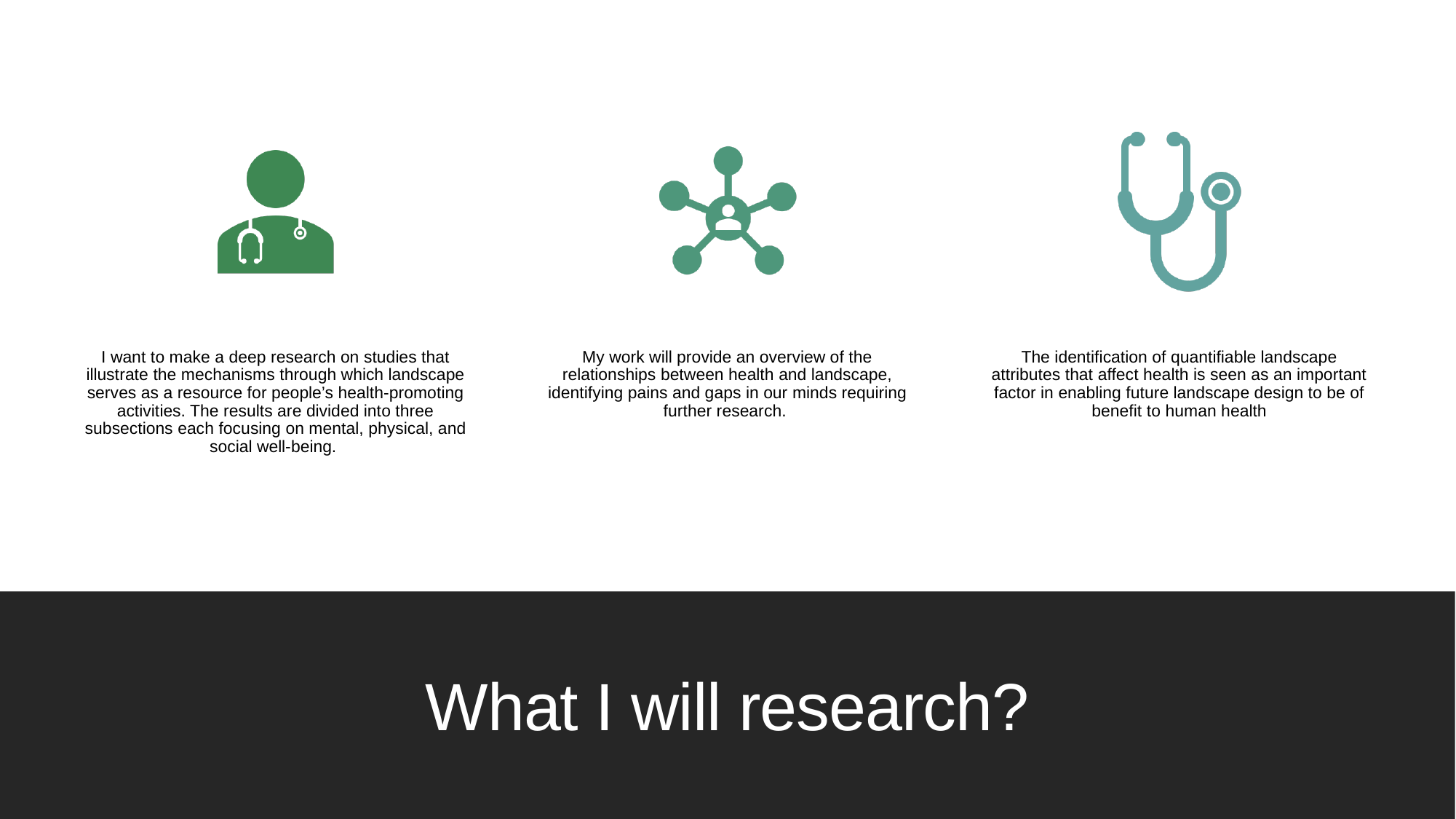

I want to make a deep research on studies that illustrate the mechanisms through which landscape serves as a resource for people’s health-promoting activities. The results are divided into three subsections each focusing on mental, physical, and social well-being.
My work will provide an overview of the relationships between health and landscape, identifying pains and gaps in our minds requiring further research.
The identification of quantifiable landscape attributes that affect health is seen as an important factor in enabling future landscape design to be of benefit to human health

# What I will research?